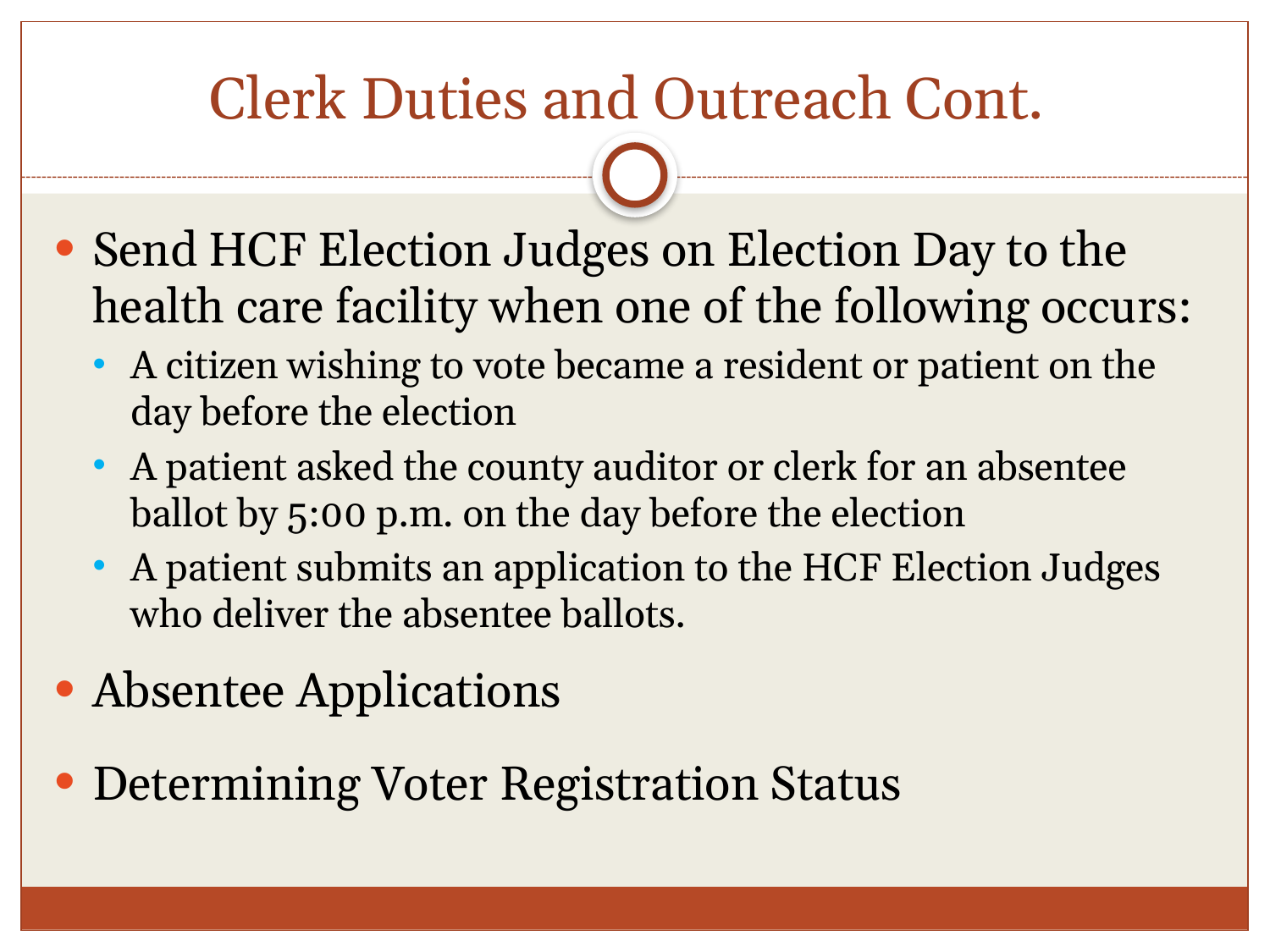

# Clerk Duties and Outreach Cont.
Send HCF Election Judges on Election Day to the health care facility when one of the following occurs:
A citizen wishing to vote became a resident or patient on the day before the election
A patient asked the county auditor or clerk for an absentee ballot by 5:00 p.m. on the day before the election
A patient submits an application to the HCF Election Judges who deliver the absentee ballots.
Absentee Applications
Determining Voter Registration Status